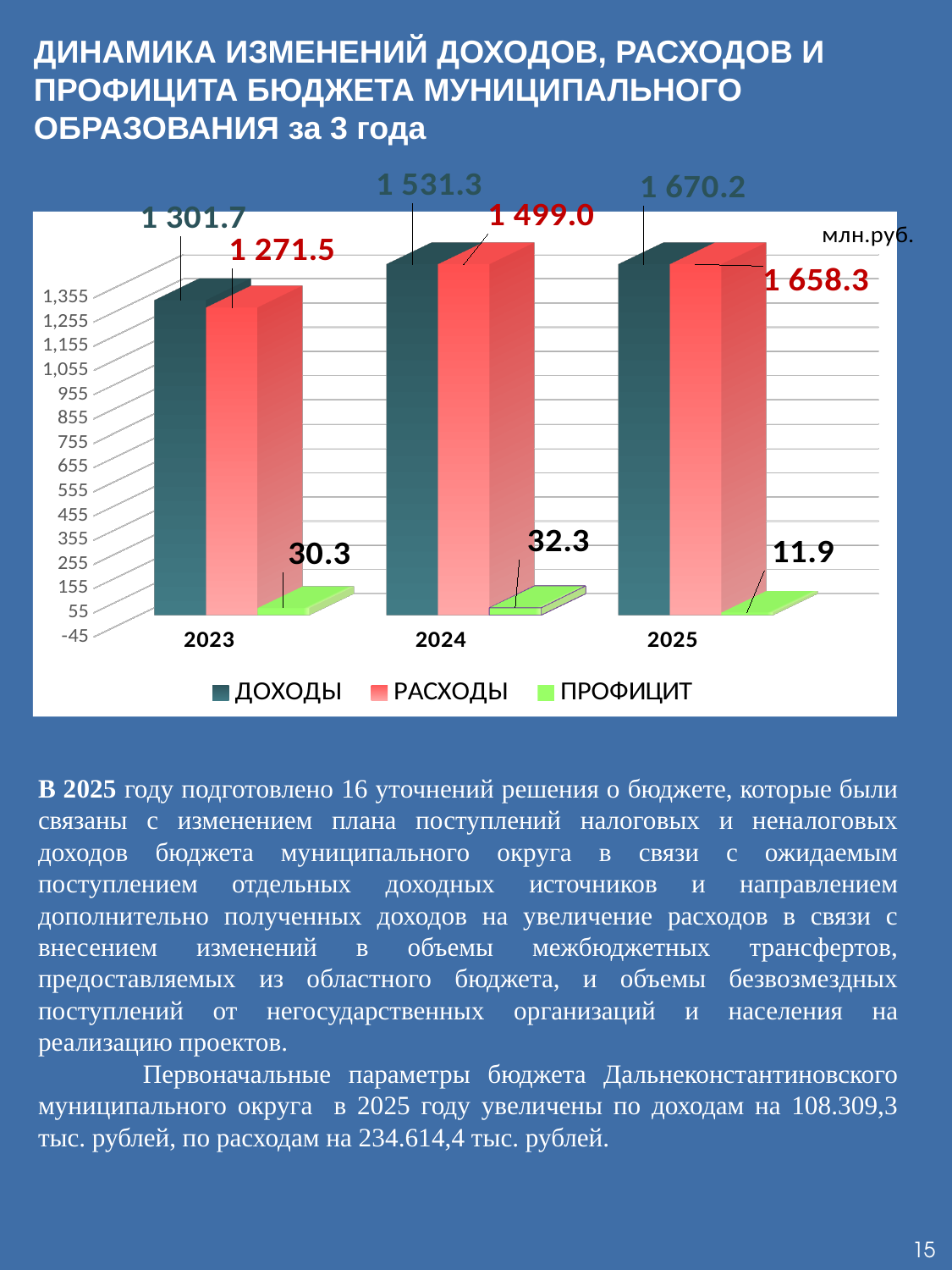

ДИНАМИКА ИЗМЕНЕНИЙ ДОХОДОВ, РАСХОДОВ И ПРОФИЦИТА БЮДЖЕТА МУНИЦИПАЛЬНОГО ОБРАЗОВАНИЯ за 3 года

[unsupported chart]

В 2025 году подготовлено 16 уточнений решения о бюджете, которые были связаны с изменением плана поступлений налоговых и неналоговых доходов бюджета муниципального округа в связи с ожидаемым поступлением отдельных доходных источников и направлением дополнительно полученных доходов на увеличение расходов в связи с внесением изменений в объемы межбюджетных трансфертов, предоставляемых из областного бюджета, и объемы безвозмездных поступлений от негосударственных организаций и населения на реализацию проектов.
      Первоначальные параметры бюджета Дальнеконстантиновского муниципального округа  в 2025 году увеличены по доходам на 108.309,3 тыс. рублей, по расходам на 234.614,4 тыс. рублей.

15